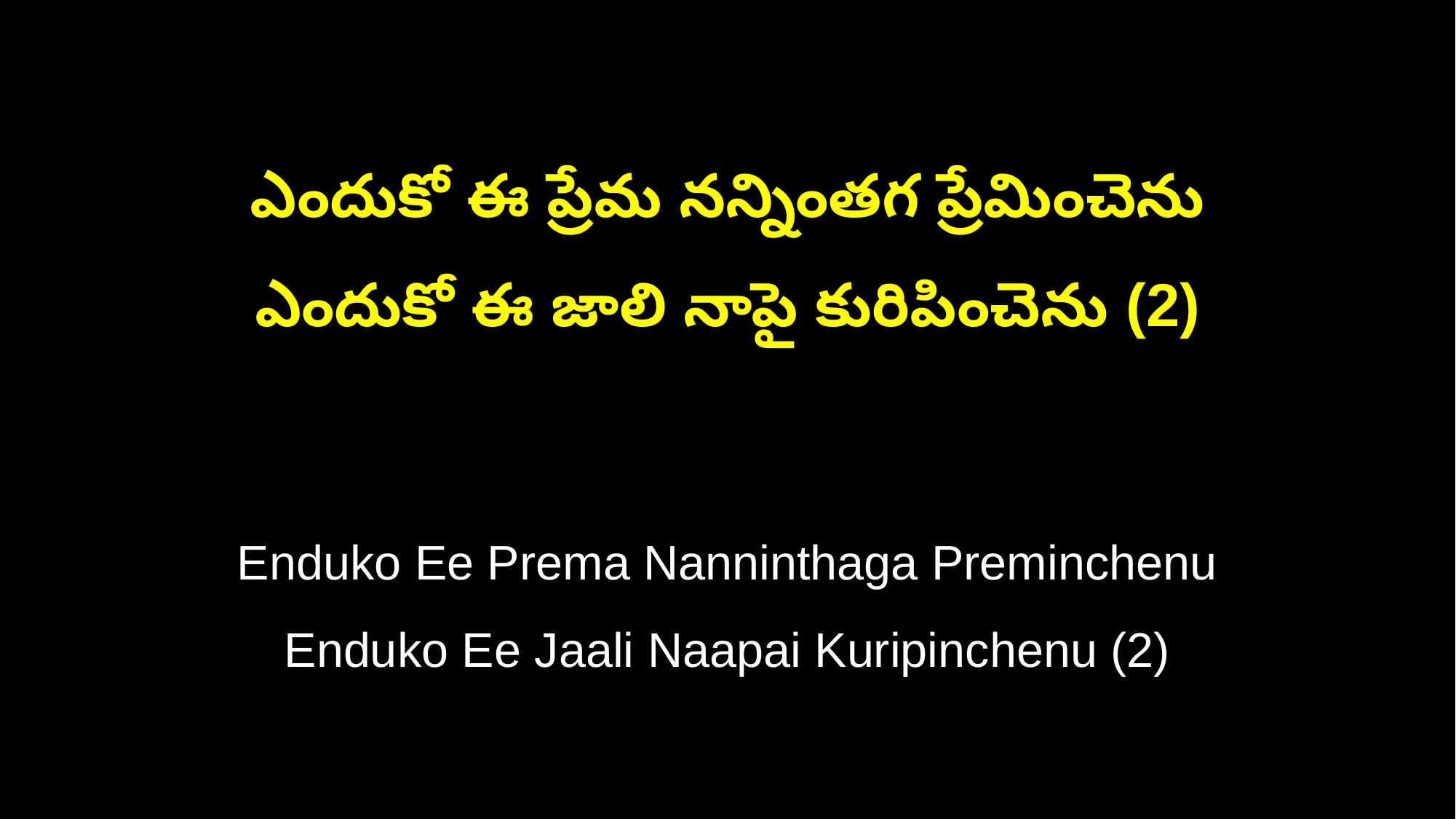

ఎందుకో ఈ ప్రేమ నన్నింతగ ప్రేమించెను
ఎందుకో ఈ జాలి నాపై కురిపించెను (2)
Enduko Ee Prema Nanninthaga Preminchenu
Enduko Ee Jaali Naapai Kuripinchenu (2)